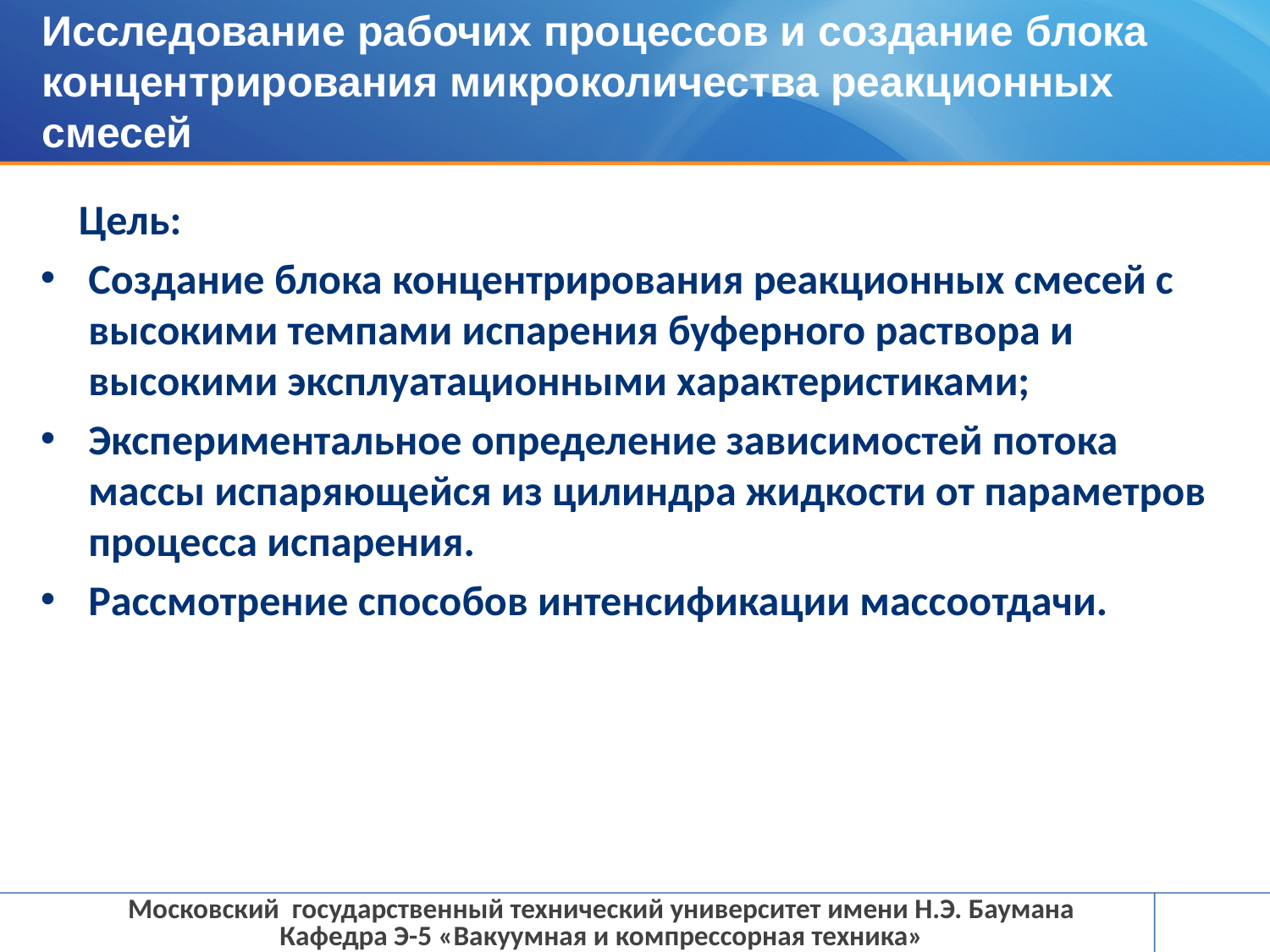

Исследование рабочих процессов и создание блока концентрирования микроколичества реакционных смесей
    Цель:
Создание блока концентрирования реакционных смесей с высокими темпами испарения буферного раствора и высокими эксплуатационными характеристиками;
Экспериментальное определение зависимостей потока массы испаряющейся из цилиндра жидкости от параметров процесса испарения.
Рассмотрение способов интенсификации массоотдачи.

Московский  государственный технический университет имени Н.Э. Баумана
Кафедра Э-5 «Вакуумная и компрессорная техника»